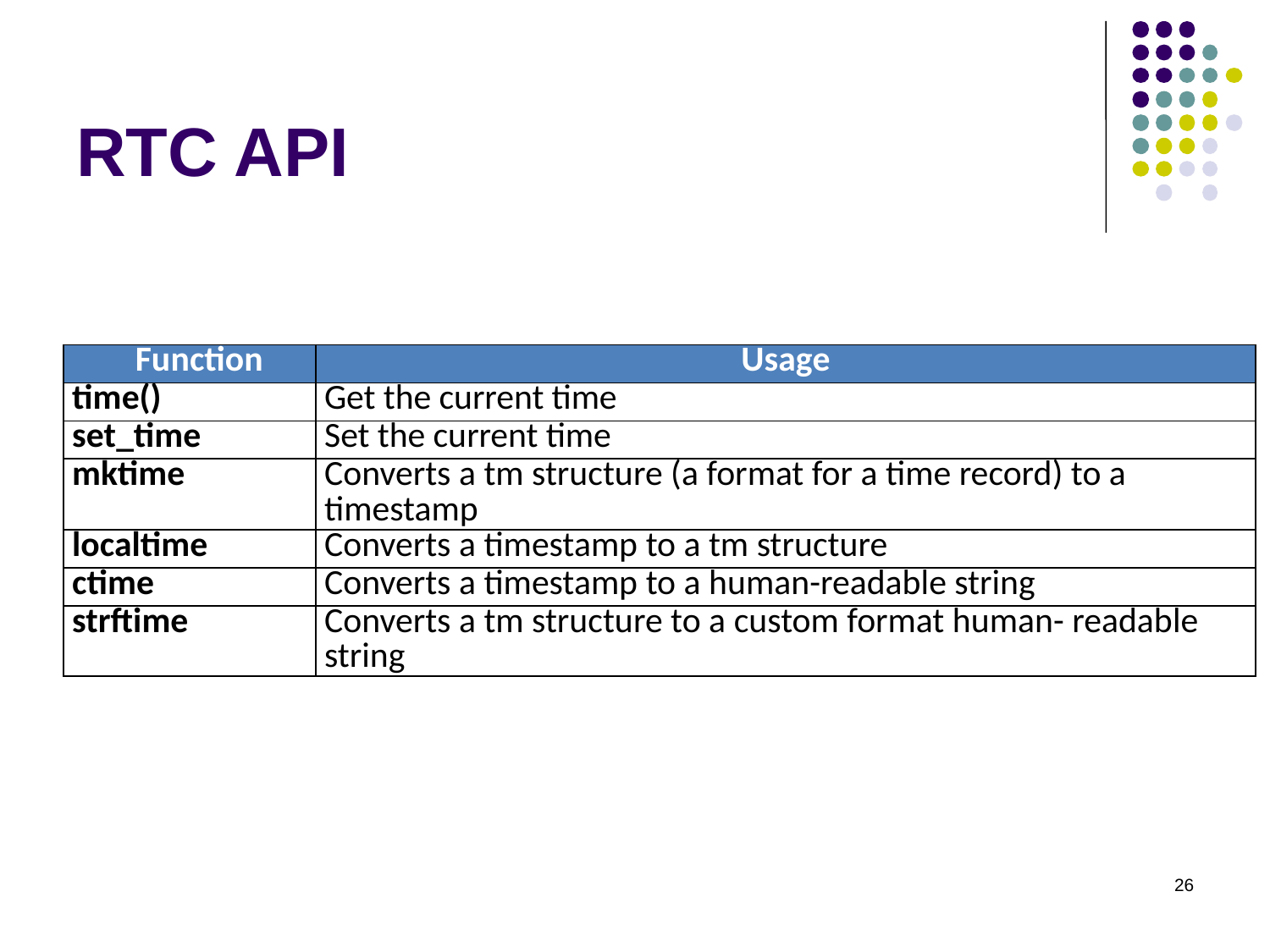

# RTC API

| Function | Usage |
| --- | --- |
| time() | Get the current time |
| set\_time | Set the current time |
| mktime | Converts a tm structure (a format for a time record) to a timestamp |
| localtime | Converts a timestamp to a tm structure |
| ctime | Converts a timestamp to a human-readable string |
| strftime | Converts a tm structure to a custom format human- readable string |
26